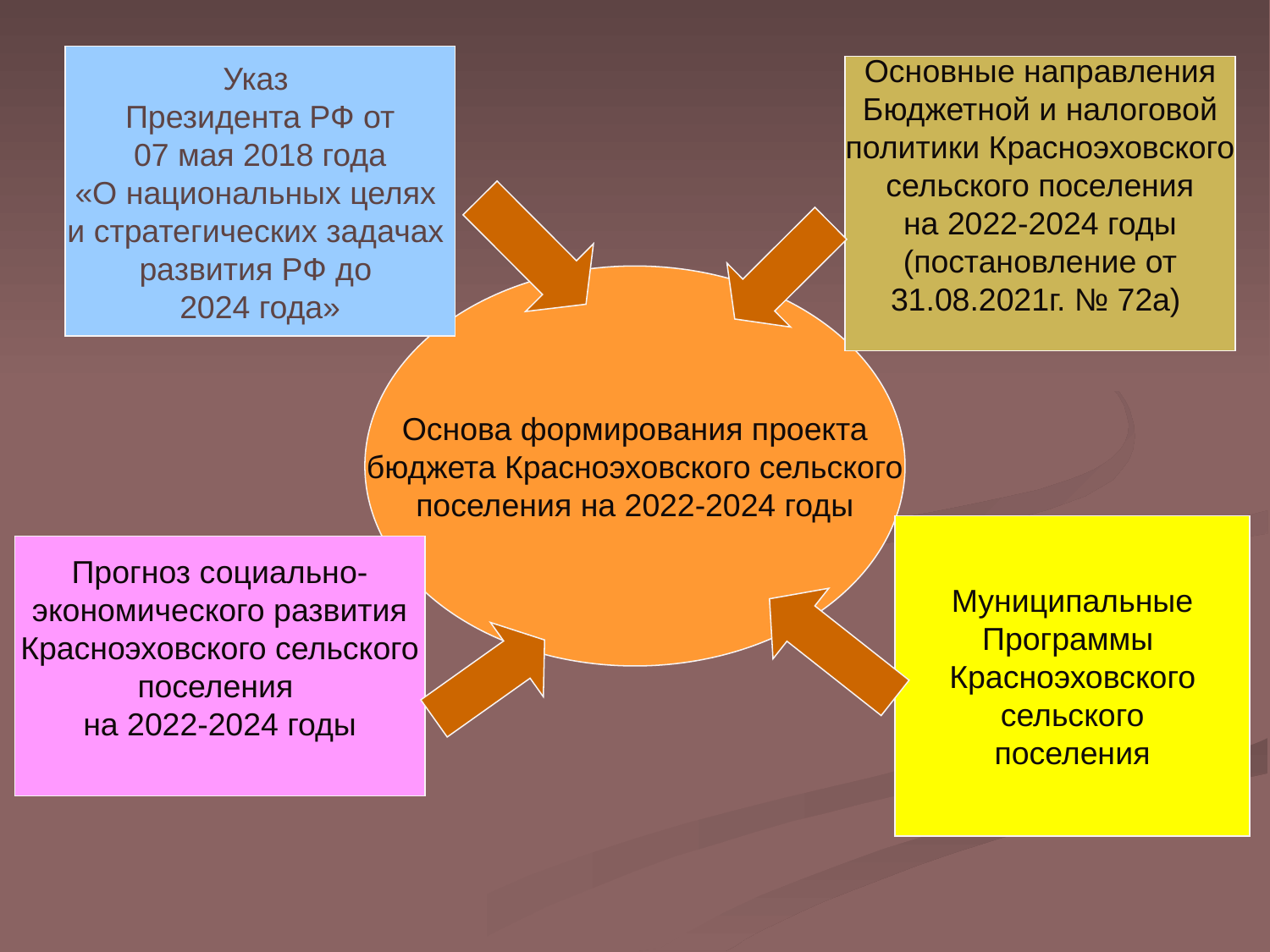

Указ
Президента РФ от
07 мая 2018 года
«О национальных целях
и стратегических задачах
развития РФ до
2024 года»

Основные направления
Бюджетной и налоговой
политики Красноэховского
сельского поселения
на 2022-2024 годы
(постановление от
31.08.2021г. № 72а)

Основа формирования проекта
бюджета Красноэховского сельского
поселения на 2022-2024 годы
Муниципальные
Программы
Красноэховского
сельского
поселения
Прогноз социально-
экономического развития
Красноэховского сельского
поселения
на 2022-2024 годы